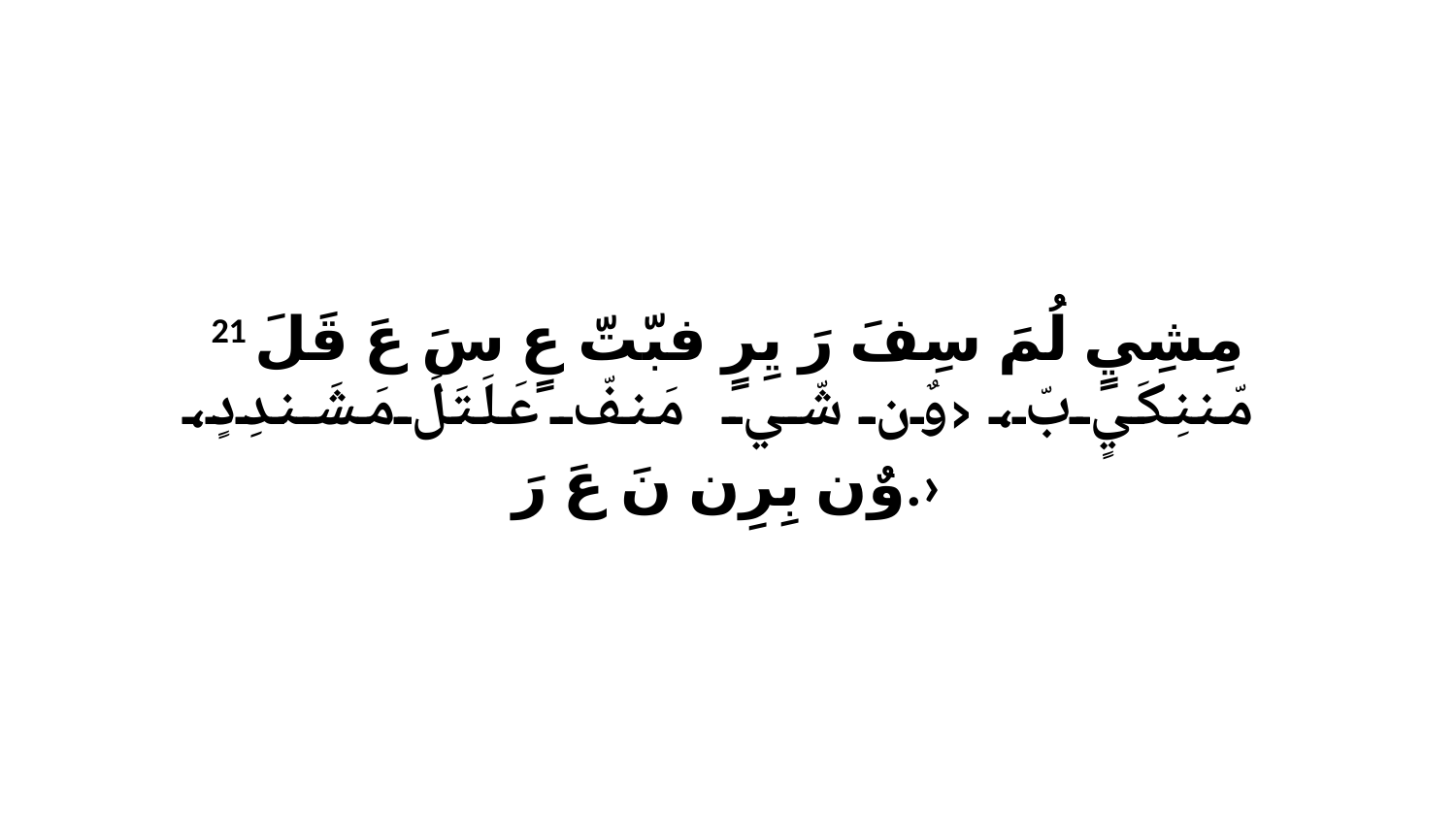

21 مِشِيٍ لُمَ سِفَ رَ يِرٍ فبّتّ عٍ سَ عَ قَلَ مّننِكَيٍ بّ، ‹وٌن شّي مَنفّ عَلَتَلَ مَشَندِدٍ، وٌن بِرِن نَ عَ رَ.›